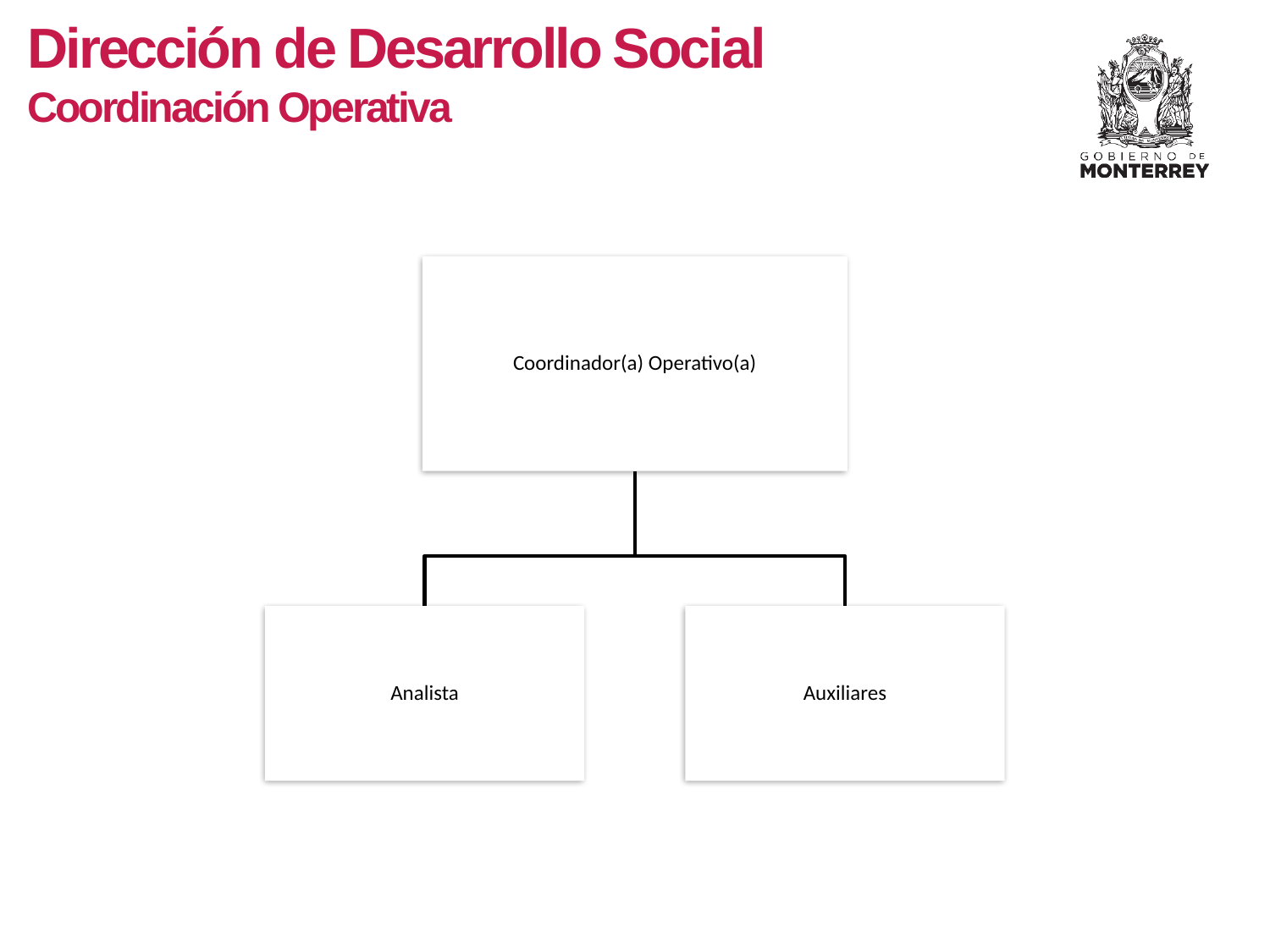

# Dirección de Desarrollo Social Coordinación Operativa
Coordinador(a) Operativo(a)
Analista
Auxiliares